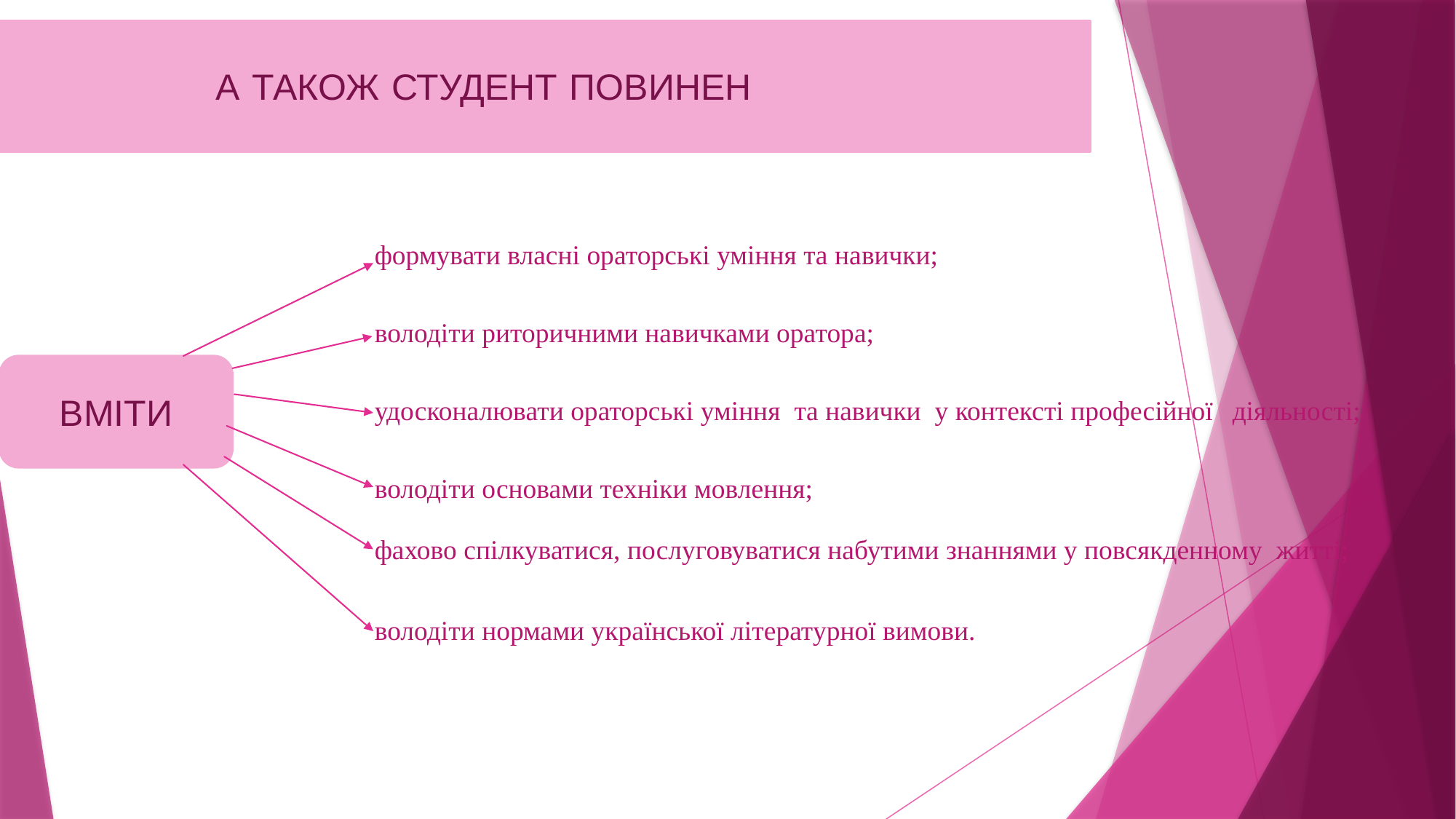

А ТАКОЖ СТУДЕНТ ПОВИНЕН

 формувати власні ораторські уміння та навички;

 володіти риторичними навичками оратора;

 удосконалювати ораторські уміння  та навички  у контексті професійної   діяльності;

 володіти основами техніки мовлення;

 фахово спілкуватися, послуговуватися набутими знаннями у повсякденному  житті;

 володіти нормами української літературної вимови.
ВМІТИ